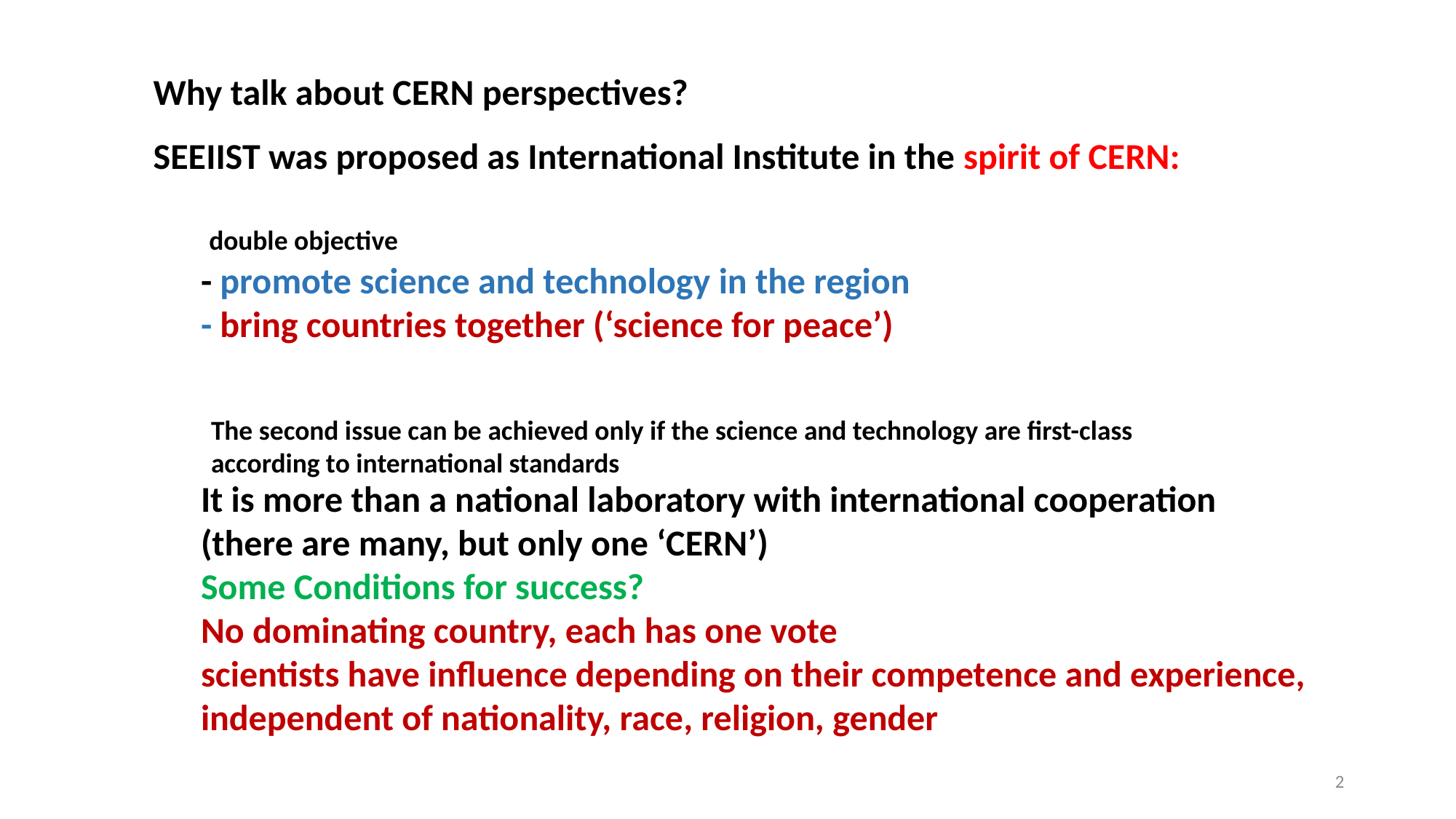

Why talk about CERN perspectives?
SEEIIST was proposed as International Institute in the spirit of CERN:
 double objective
- promote science and technology in the region
- bring countries together (‘science for peace’)

It is more than a national laboratory with international cooperation  (there are many, but only one ‘CERN’)
Some Conditions for success?
No dominating country, each has one vote
scientists have influence depending on their competence and experience,
independent of nationality, race, religion, gender

The second issue can be achieved only if the science and technology are first-class according to international standards
2